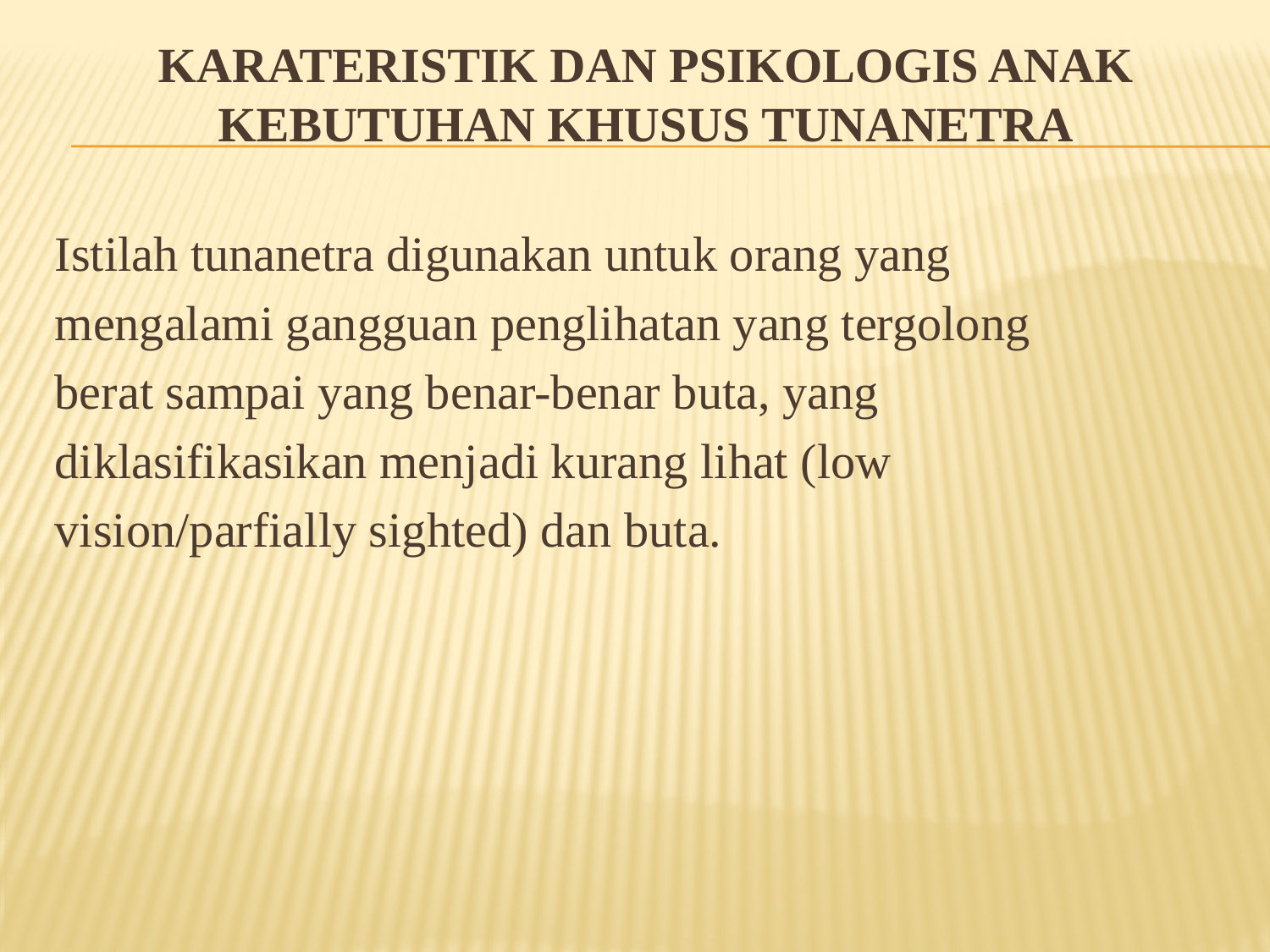

# KARATERISTIK DAN PSIKOLOGIS ANAK KEBUTUHAN KHUSUS TUNANETRA
Istilah tunanetra digunakan untuk orang yang
mengalami gangguan penglihatan yang tergolong
berat sampai yang benar-benar buta, yang
diklasifikasikan menjadi kurang lihat (low
vision/parfially sighted) dan buta.